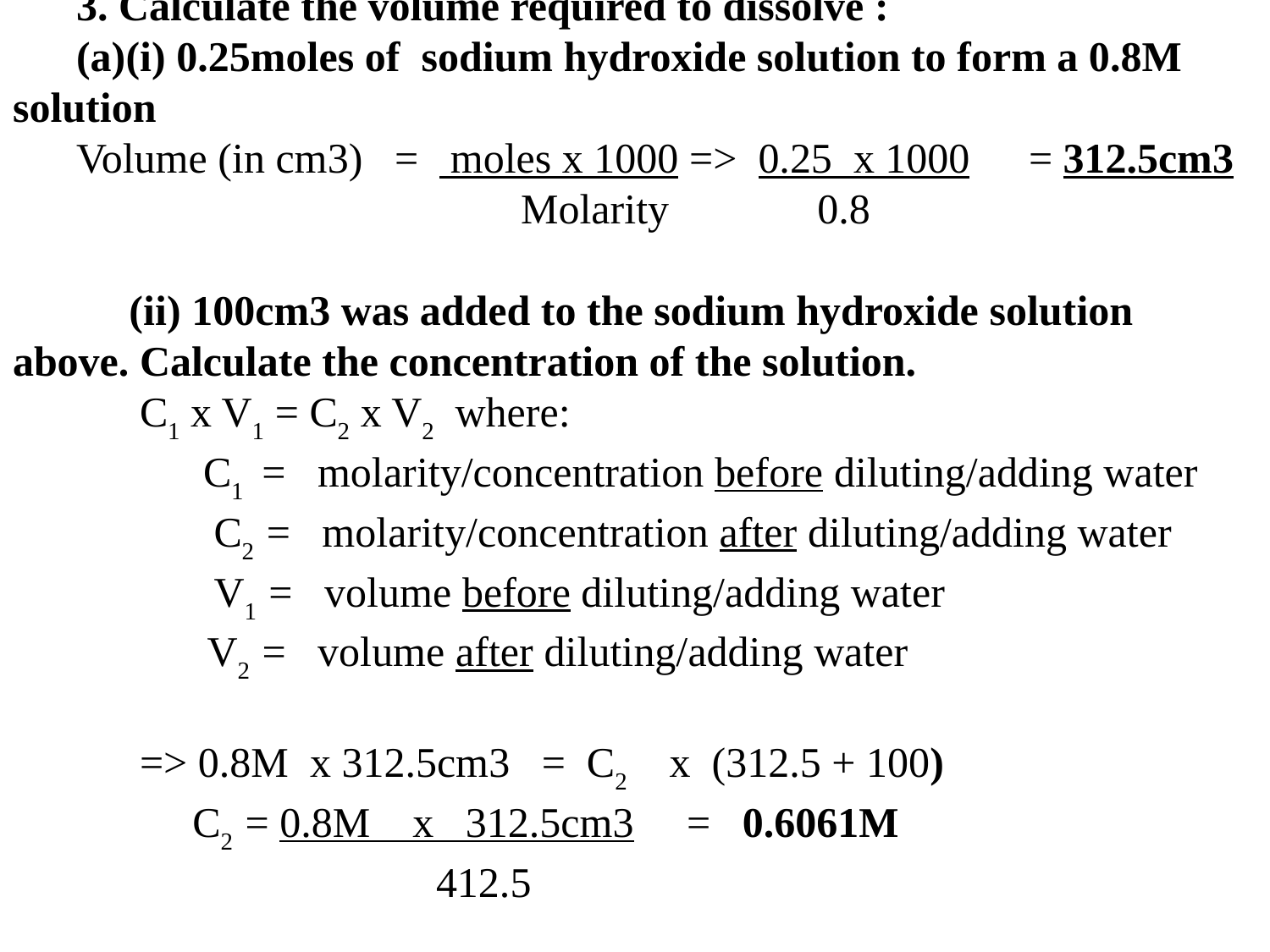

3. Calculate the volume required to dissolve :
(a)(i) 0.25moles of  sodium hydroxide solution to form a 0.8M solution
Volume (in cm3)   =   moles x 1000 =>  0.25  x 1000  	= 312.5cm3
				Molarity              0.8

     (ii) 100cm3 was added to the sodium hydroxide solution above. Calculate the concentration of the solution.
 	C1 x V1 = C2 x V2  where:
            C1   =   molarity/concentration before diluting/adding water
	       C2  =   molarity/concentration after diluting/adding water
	       V1  =   volume before diluting/adding water
	           V2  =   volume after diluting/adding water

	=> 0.8M  x 312.5cm3   =  C2    x  (312.5 + 100)
	     C2  = 0.8M    x   312.5cm3     =   0.6061M
			    412.5